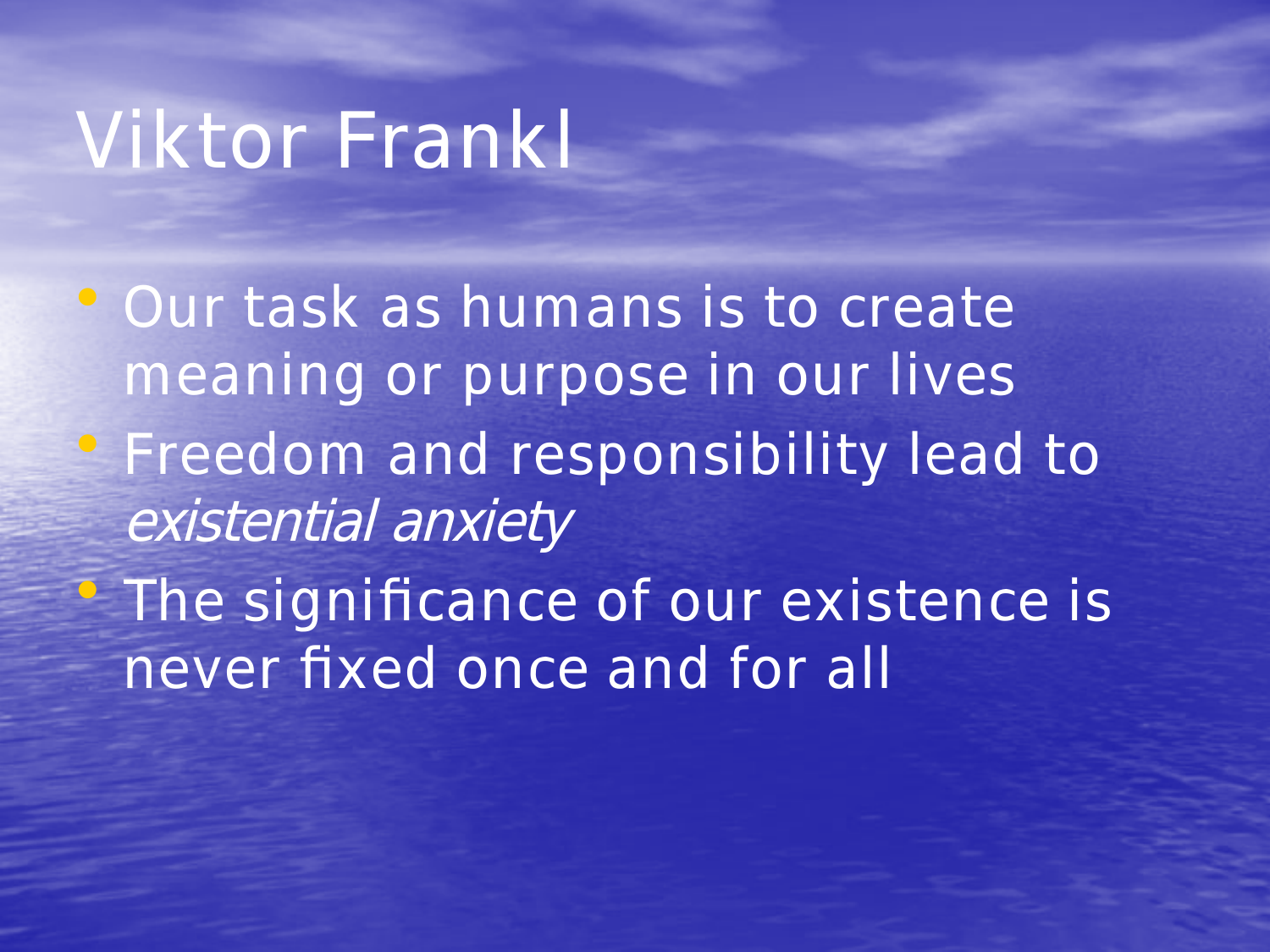

# Viktor Frankl
Our task as humans is to create meaning or purpose in our lives
Freedom and responsibility lead to existential anxiety
The significance of our existence is never fixed once and for all